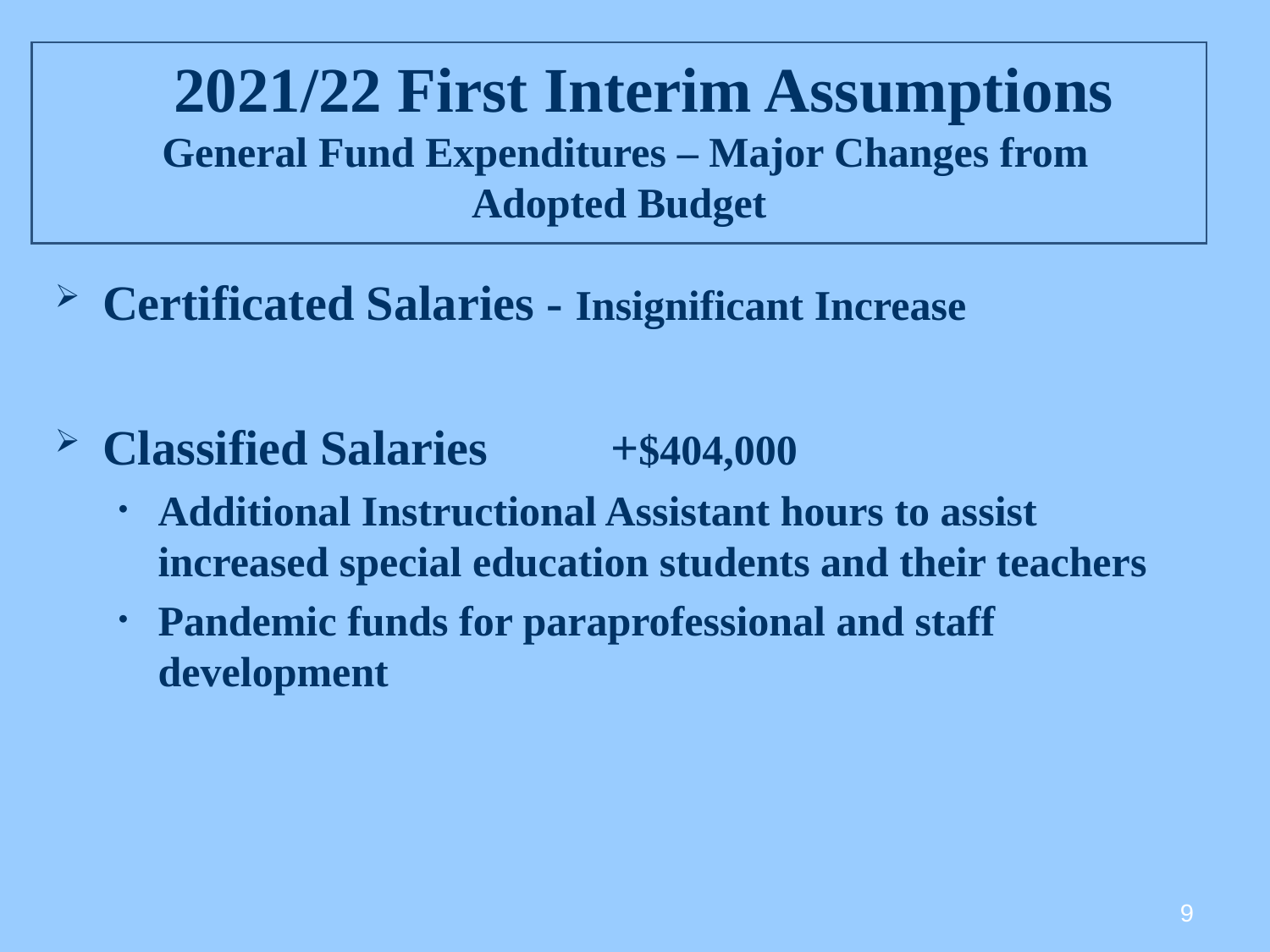

# 2021/22 First Interim Assumptions General Fund Expenditures – Major Changes from Adopted Budget
Certificated Salaries - Insignificant Increase

Classified Salaries	+$404,000
Additional Instructional Assistant hours to assist increased special education students and their teachers
Pandemic funds for paraprofessional and staff development

9